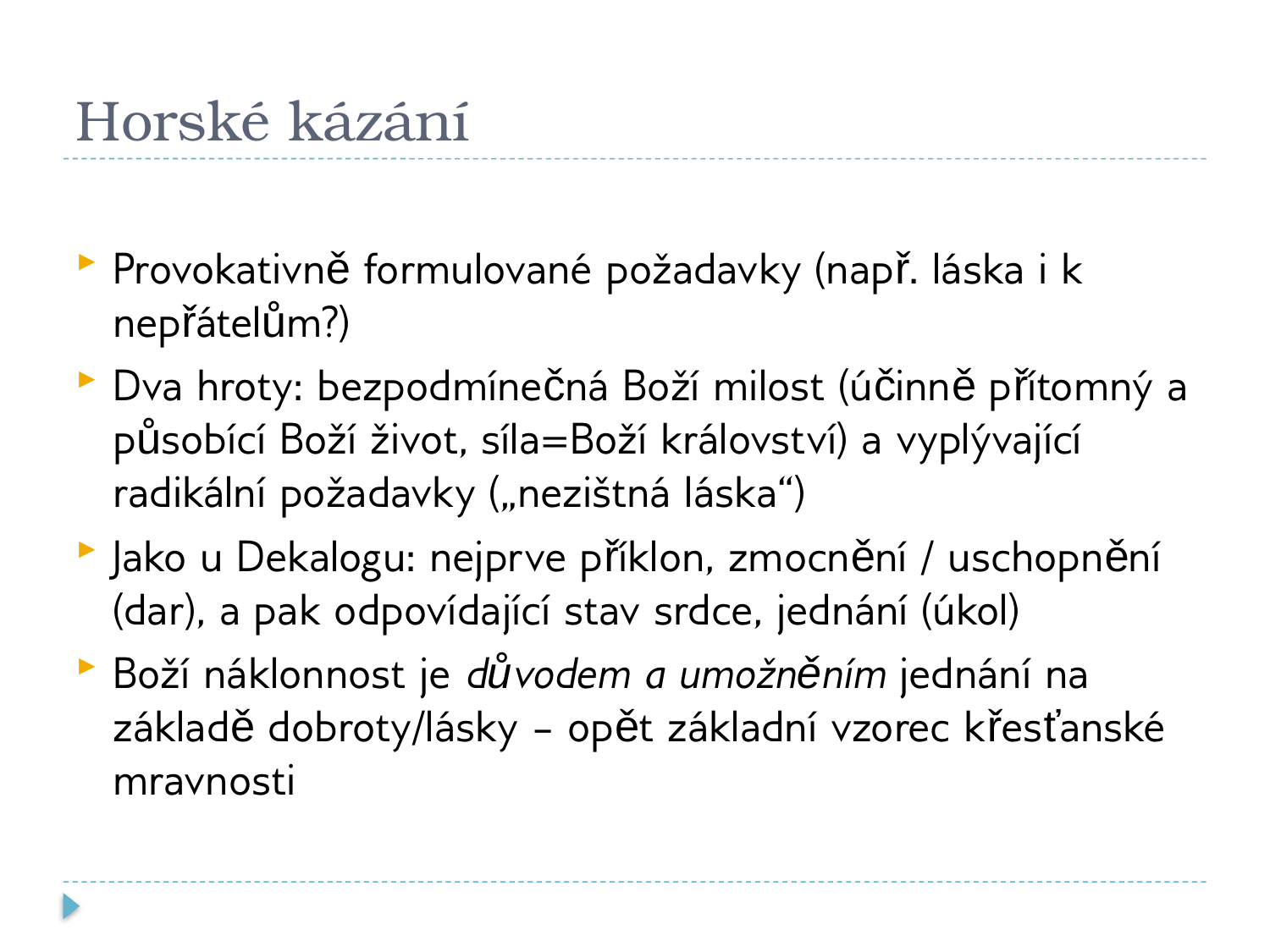

# Horské kázání

Provokativně formulované požadavky (např. láska i k nepřátelům?)
Dva hroty: bezpodmínečná Boží milost (účinně přítomný a působící Boží život, síla=Boží království) a vyplývající radikální požadavky („nezištná láska“)
Jako u Dekalogu: nejprve příklon, zmocnění / uschopnění (dar), a pak odpovídající stav srdce, jednání (úkol)
Boží náklonnost je důvodem a umožněním jednání na základě dobroty/lásky – opět základní vzorec křesťanské mravnosti